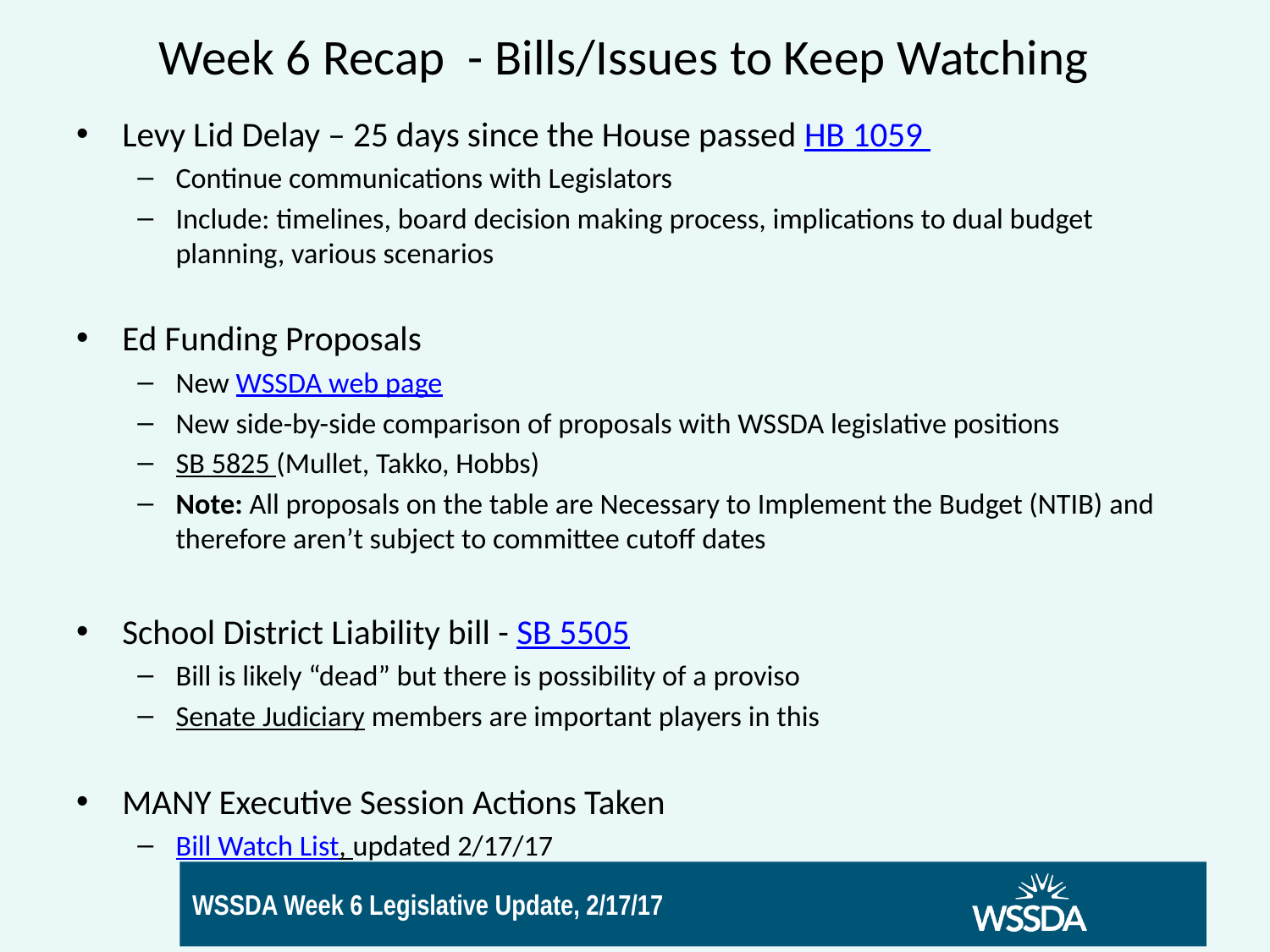

# Week 6 Recap  - Bills/Issues to Keep Watching
Levy Lid Delay – 25 days since the House passed HB 1059
Continue communications with Legislators
Include: timelines, board decision making process, implications to dual budget planning, various scenarios

Ed Funding Proposals
New WSSDA web page
New side-by-side comparison of proposals with WSSDA legislative positions
SB 5825 (Mullet, Takko, Hobbs)
Note: All proposals on the table are Necessary to Implement the Budget (NTIB) and therefore aren’t subject to committee cutoff dates

School District Liability bill - SB 5505
Bill is likely “dead” but there is possibility of a proviso
Senate Judiciary members are important players in this

MANY Executive Session Actions Taken
Bill Watch List, updated 2/17/17

8